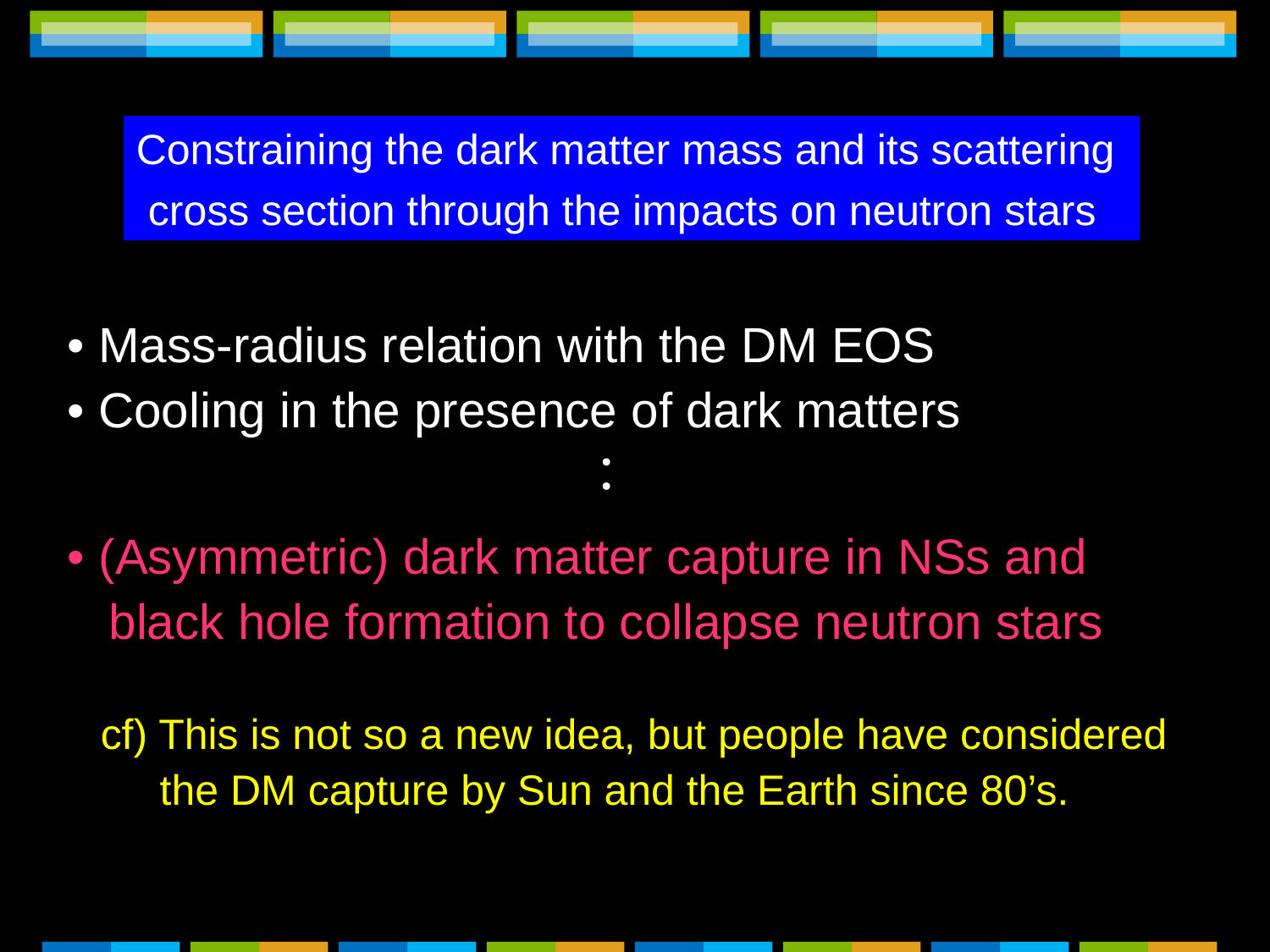

Constraining the dark matter mass and its scattering
 cross section through the impacts on neutron stars
• Mass-radius relation with the DM EOS
• Cooling in the presence of dark matters
　　　  　　　　　　　：
• (Asymmetric) dark matter capture in NSs and
   black hole formation to collapse neutron stars
cf) This is not so a new idea, but people have considered
     the DM capture by Sun and the Earth since 80’s.